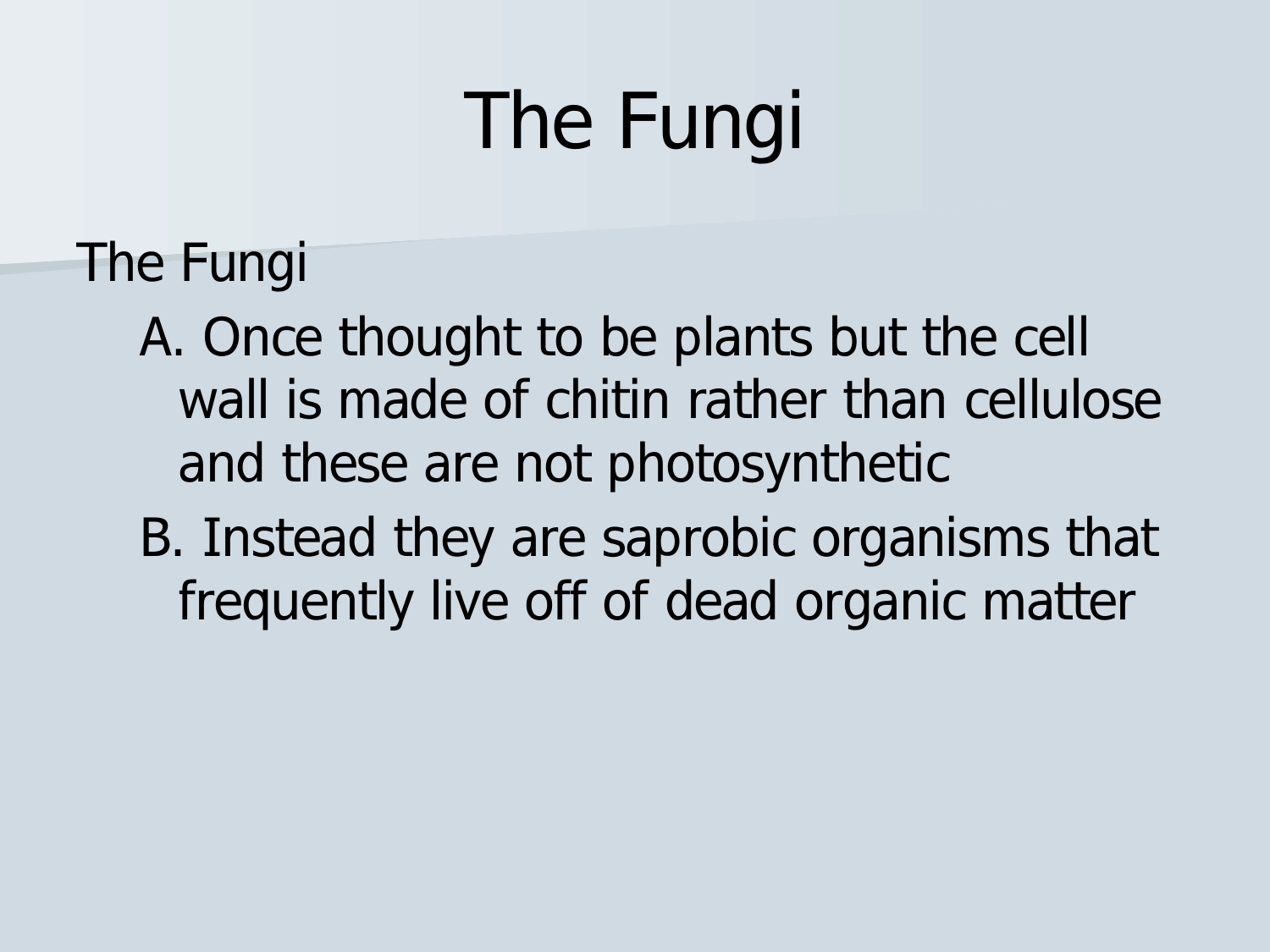

# The Fungi
The Fungi
A. Once thought to be plants but the cell wall is made of chitin rather than cellulose and these are not photosynthetic
B. Instead they are saprobic organisms that frequently live off of dead organic matter